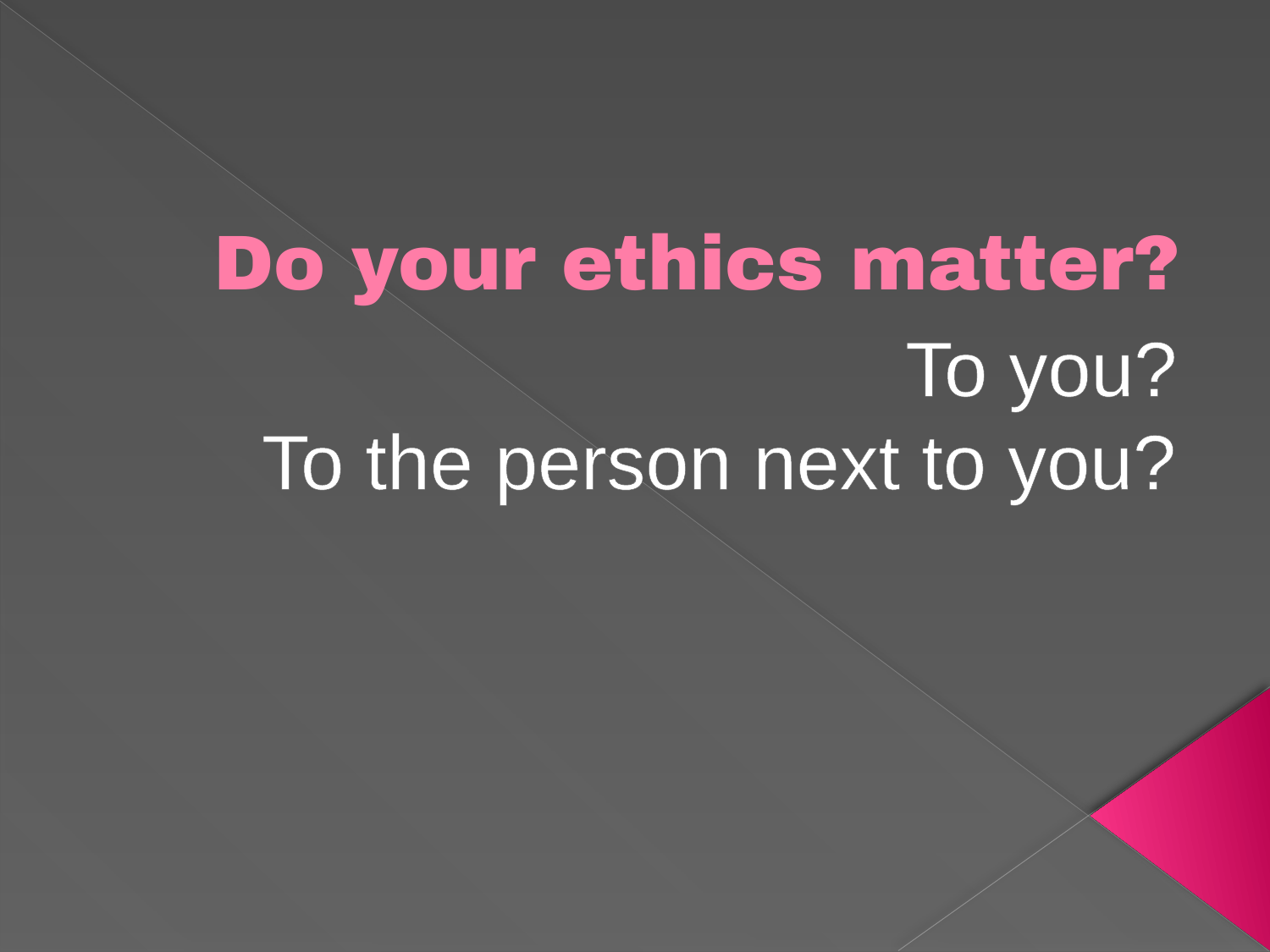

# Do your ethics matter?
To you?
To the person next to you?